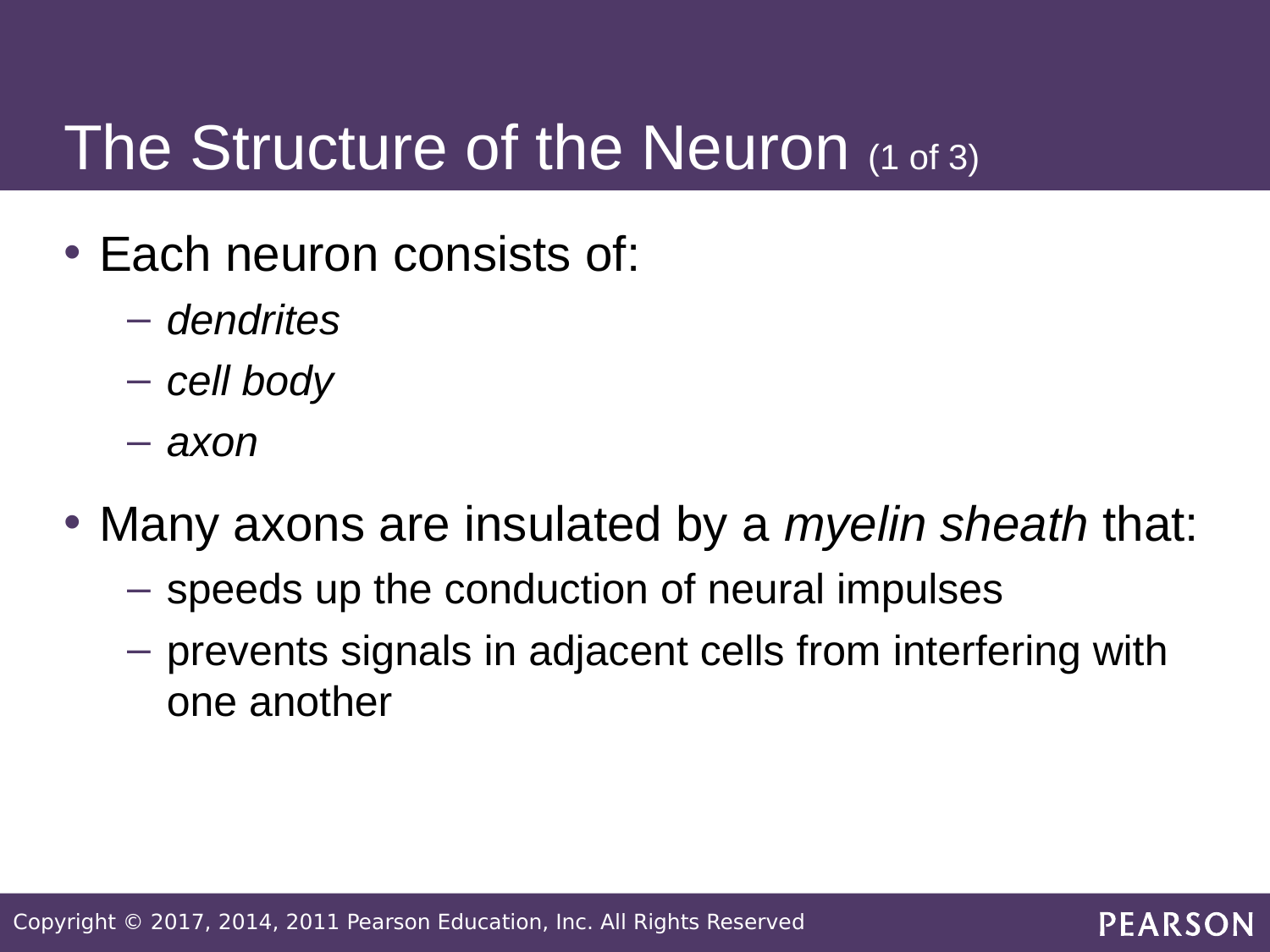

# The Structure of the Neuron (1 of 3)
Each neuron consists of:
dendrites
cell body
axon
Many axons are insulated by a myelin sheath that:
speeds up the conduction of neural impulses
prevents signals in adjacent cells from interfering with one another